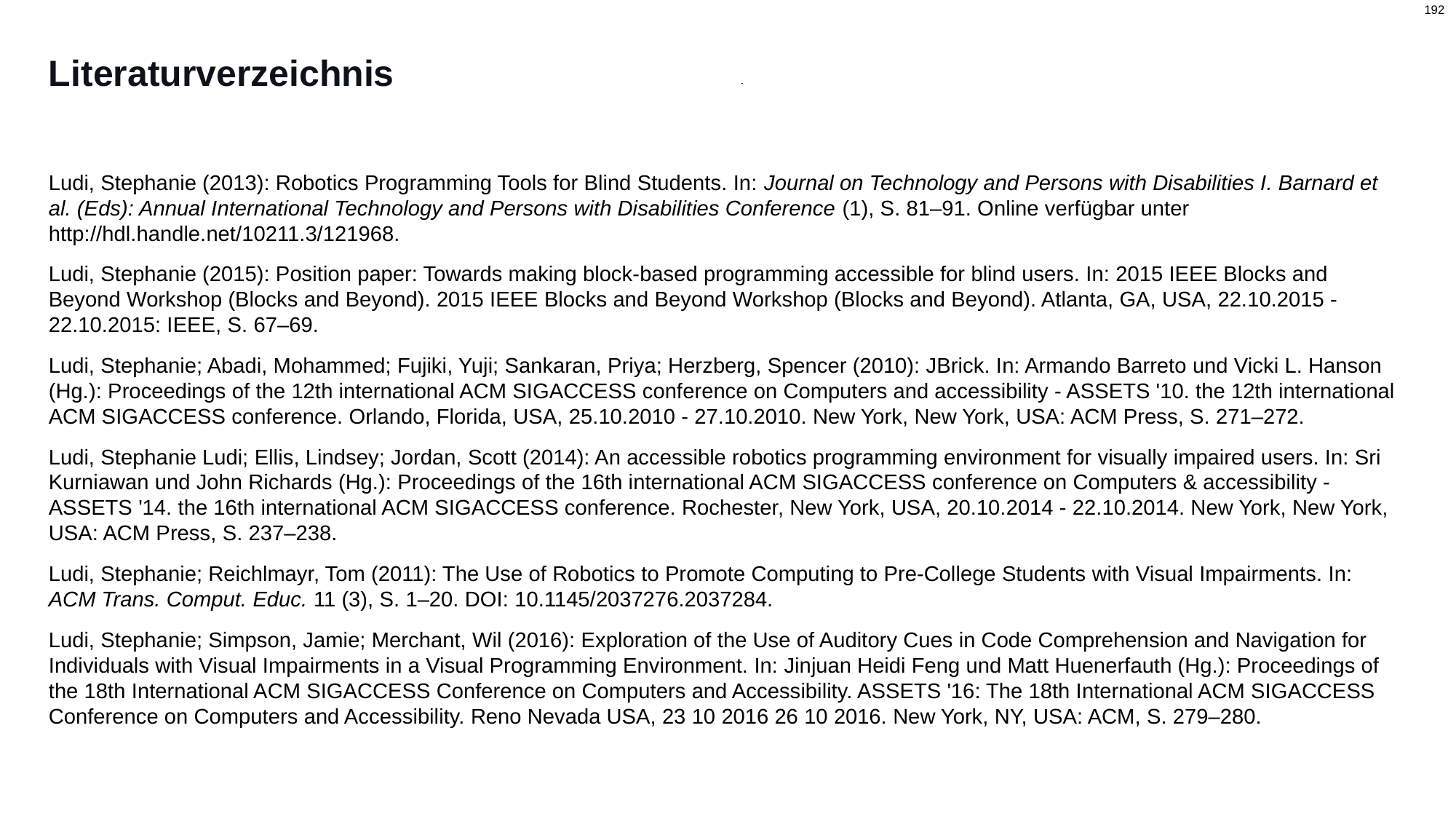

# Literaturverzeichnis
Ludi, Stephanie (2013): Robotics Programming Tools for Blind Students. In: Journal on Technology and Persons with Disabilities I. Barnard et al. (Eds): Annual International Technology and Persons with Disabilities Conference (1), S. 81–91. Online verfügbar unter http://hdl.handle.net/10211.3/121968.
Ludi, Stephanie (2015): Position paper: Towards making block-based programming accessible for blind users. In: 2015 IEEE Blocks and Beyond Workshop (Blocks and Beyond). 2015 IEEE Blocks and Beyond Workshop (Blocks and Beyond). Atlanta, GA, USA, 22.10.2015 - 22.10.2015: IEEE, S. 67–69.
Ludi, Stephanie; Abadi, Mohammed; Fujiki, Yuji; Sankaran, Priya; Herzberg, Spencer (2010): JBrick. In: Armando Barreto und Vicki L. Hanson (Hg.): Proceedings of the 12th international ACM SIGACCESS conference on Computers and accessibility - ASSETS '10. the 12th international ACM SIGACCESS conference. Orlando, Florida, USA, 25.10.2010 - 27.10.2010. New York, New York, USA: ACM Press, S. 271–272.
Ludi, Stephanie Ludi; Ellis, Lindsey; Jordan, Scott (2014): An accessible robotics programming environment for visually impaired users. In: Sri Kurniawan und John Richards (Hg.): Proceedings of the 16th international ACM SIGACCESS conference on Computers & accessibility - ASSETS '14. the 16th international ACM SIGACCESS conference. Rochester, New York, USA, 20.10.2014 - 22.10.2014. New York, New York, USA: ACM Press, S. 237–238.
Ludi, Stephanie; Reichlmayr, Tom (2011): The Use of Robotics to Promote Computing to Pre-College Students with Visual Impairments. In: ACM Trans. Comput. Educ. 11 (3), S. 1–20. DOI: 10.1145/2037276.2037284.
Ludi, Stephanie; Simpson, Jamie; Merchant, Wil (2016): Exploration of the Use of Auditory Cues in Code Comprehension and Navigation for Individuals with Visual Impairments in a Visual Programming Environment. In: Jinjuan Heidi Feng und Matt Huenerfauth (Hg.): Proceedings of the 18th International ACM SIGACCESS Conference on Computers and Accessibility. ASSETS '16: The 18th International ACM SIGACCESS Conference on Computers and Accessibility. Reno Nevada USA, 23 10 2016 26 10 2016. New York, NY, USA: ACM, S. 279–280.